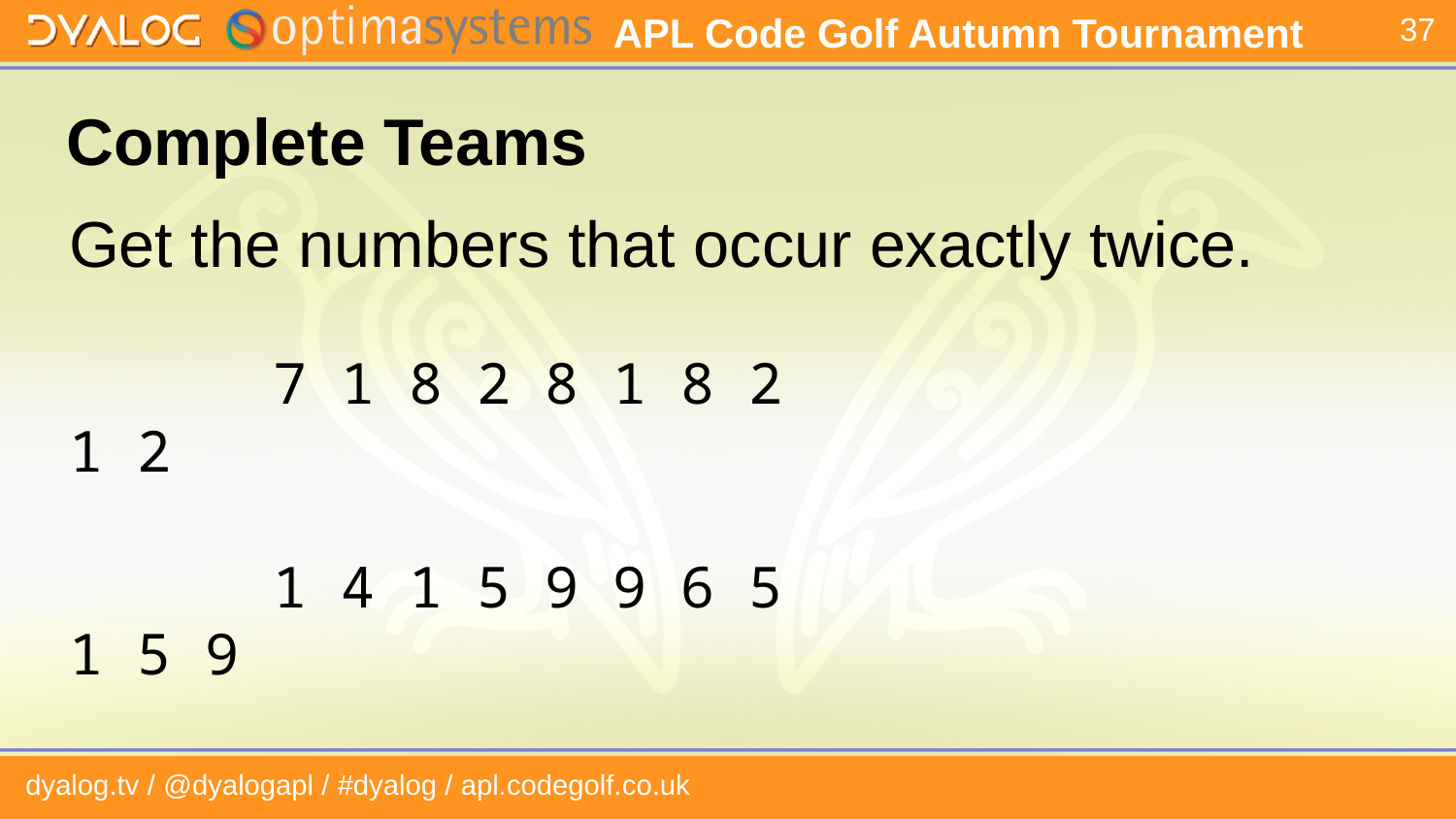

# Complete Teams
Get the numbers that occur exactly twice.

      7 1 8 2 8 1 8 2
1 2

      1 4 1 5 9 9 6 5
1 5 9